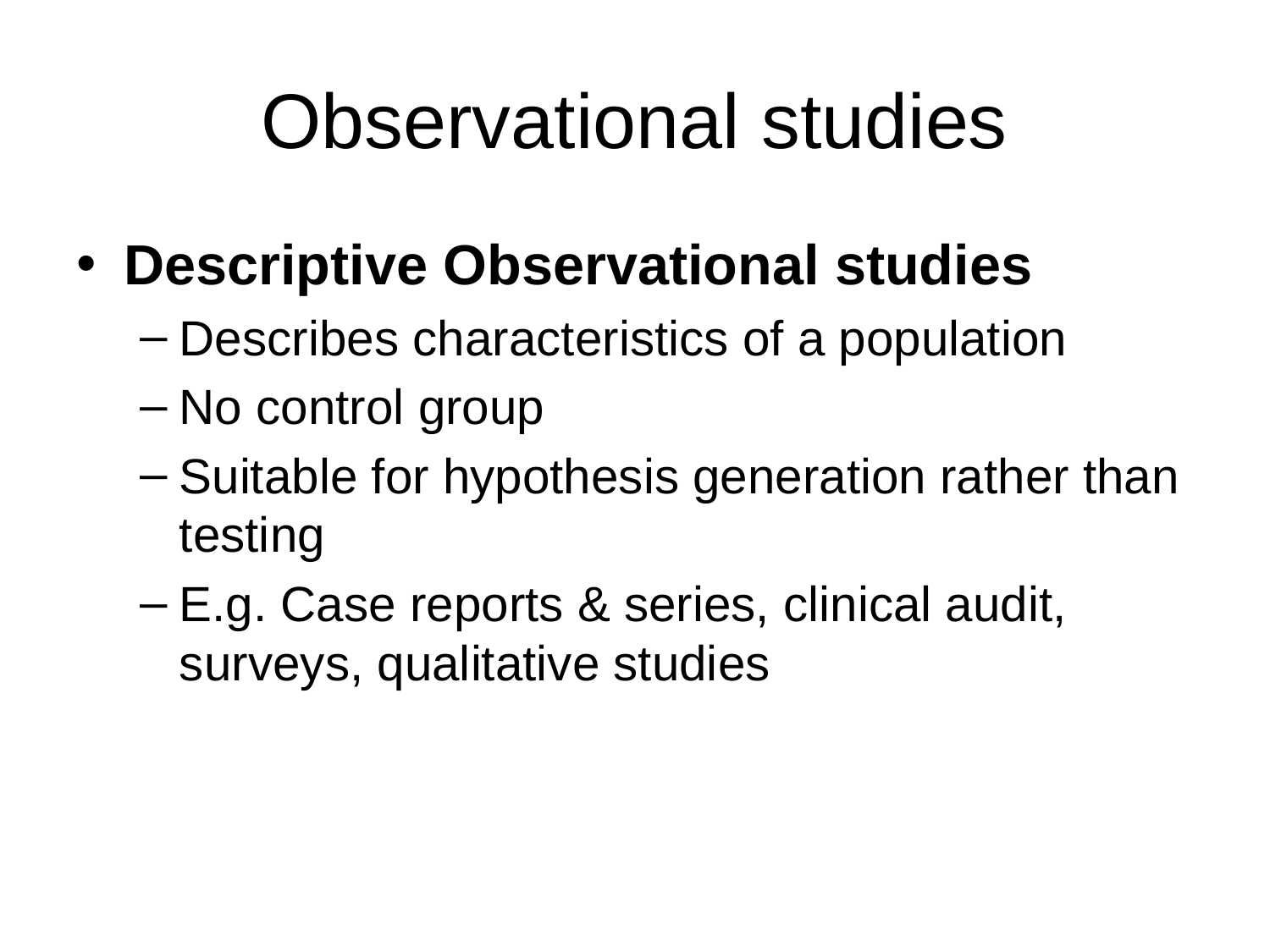

# Observational studies
Descriptive Observational studies
Describes characteristics of a population
No control group
Suitable for hypothesis generation rather than testing
E.g. Case reports & series, clinical audit, surveys, qualitative studies